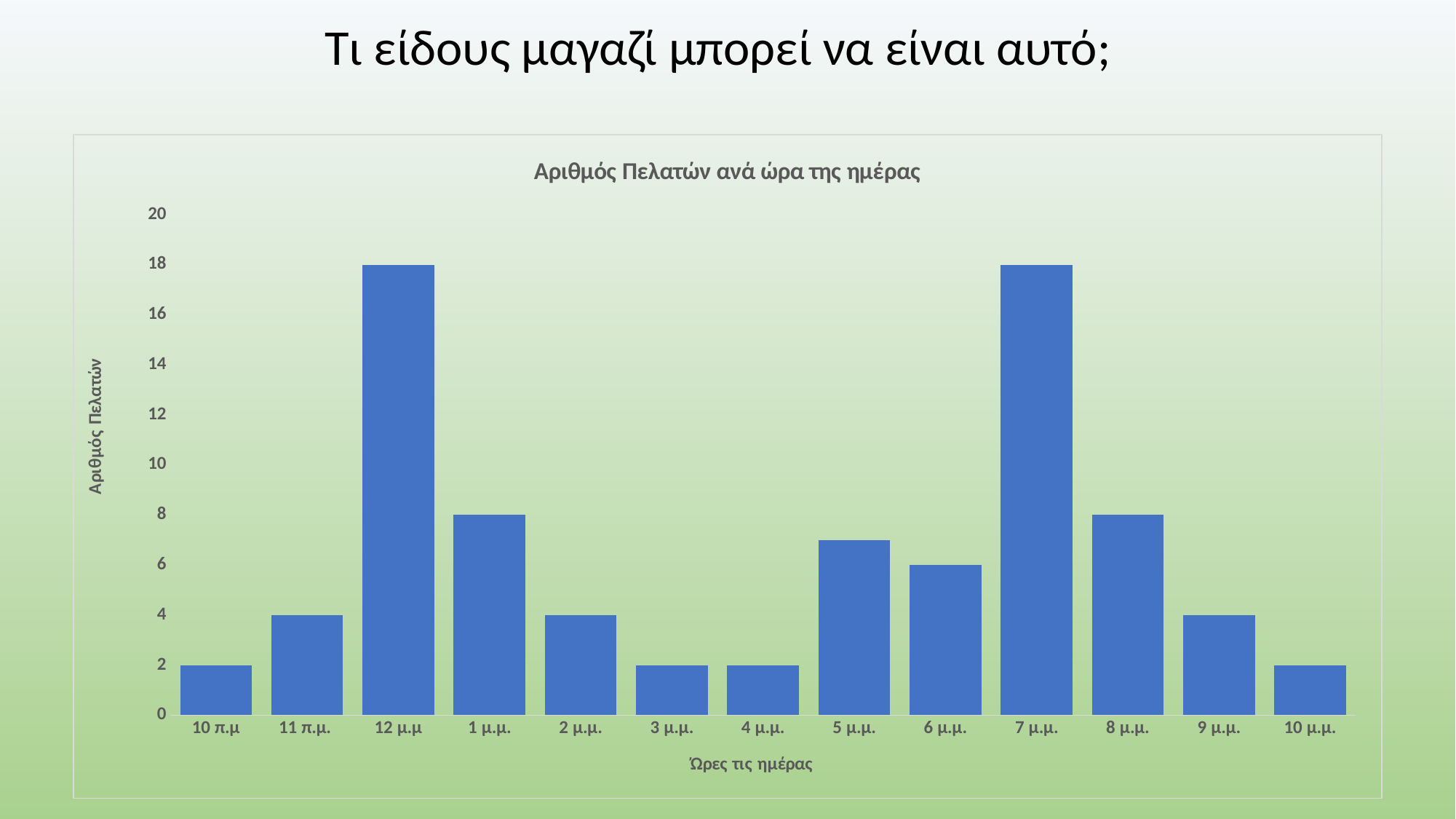

# Τι είδους μαγαζί μπορεί να είναι αυτό;

### Chart: Αριθμός Πελατών ανά ώρα της ημέρας

| Category |  |
|---|---|
| 10 π.μ | 2.0 |
| 11 π.μ.  | 4.0 |
| 12 μ.μ | 18.0 |
| 1 μ.μ. | 8.0 |
| 2 μ.μ. | 4.0 |
| 3 μ.μ. | 2.0 |
| 4 μ.μ. | 2.0 |
| 5 μ.μ. | 7.0 |
| 6 μ.μ. | 6.0 |
| 7 μ.μ. | 18.0 |
| 8 μ.μ. | 8.0 |
| 9 μ.μ. | 4.0 |
| 10 μ.μ. | 2.0 |